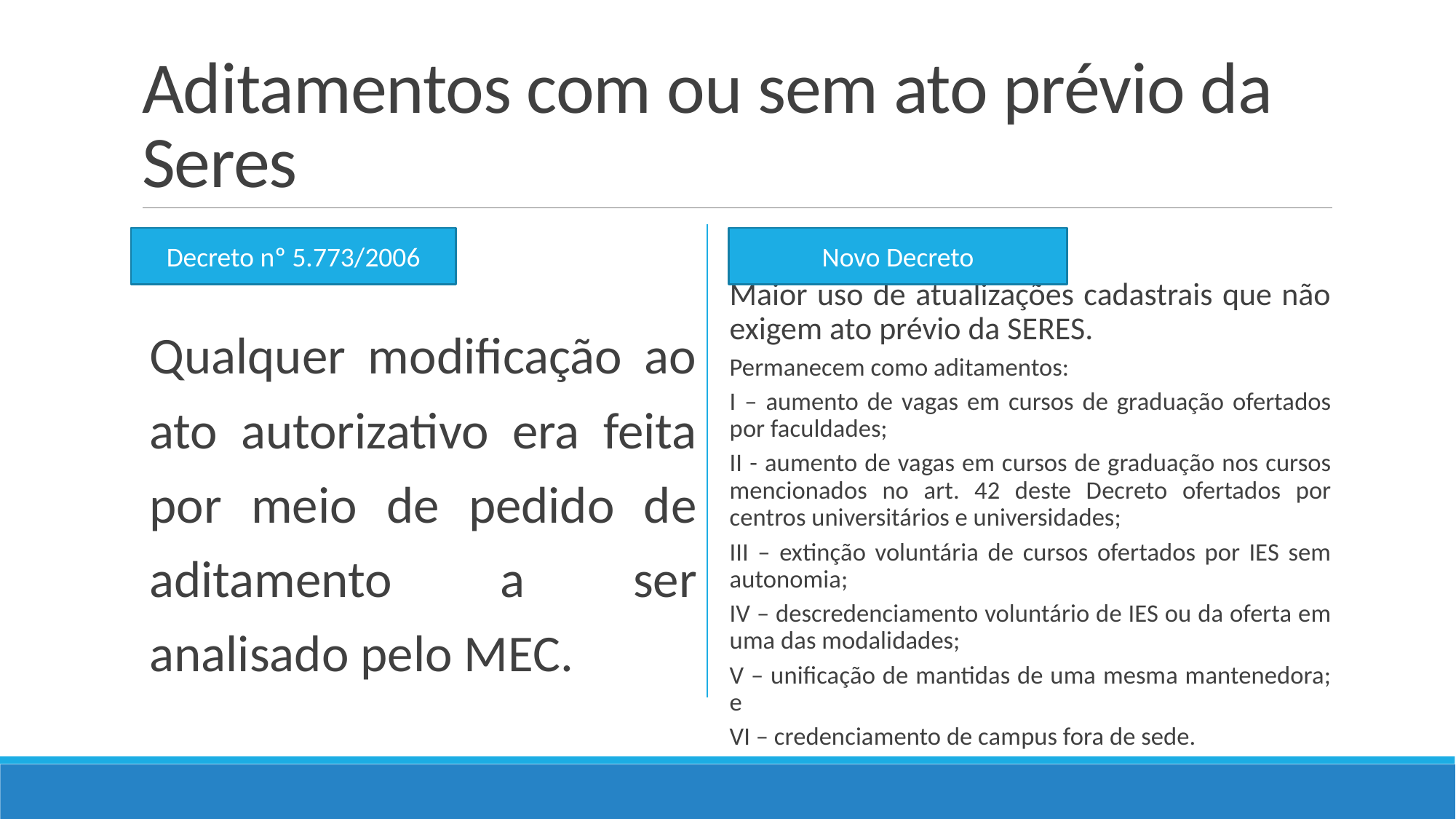

# Aditamentos com ou sem ato prévio da Seres

Qualquer modificação ao ato autorizativo era feita por meio de pedido de aditamento a ser analisado pelo MEC.

Maior uso de atualizações cadastrais que não exigem ato prévio da SERES.
Permanecem como aditamentos:
I – aumento de vagas em cursos de graduação ofertados por faculdades;
II - aumento de vagas em cursos de graduação nos cursos mencionados no art. 42 deste Decreto ofertados por centros universitários e universidades;
III – extinção voluntária de cursos ofertados por IES sem autonomia;
IV – descredenciamento voluntário de IES ou da oferta em uma das modalidades;
V – unificação de mantidas de uma mesma mantenedora; e
VI – credenciamento de campus fora de sede.
Decreto nº 5.773/2006
Novo Decreto